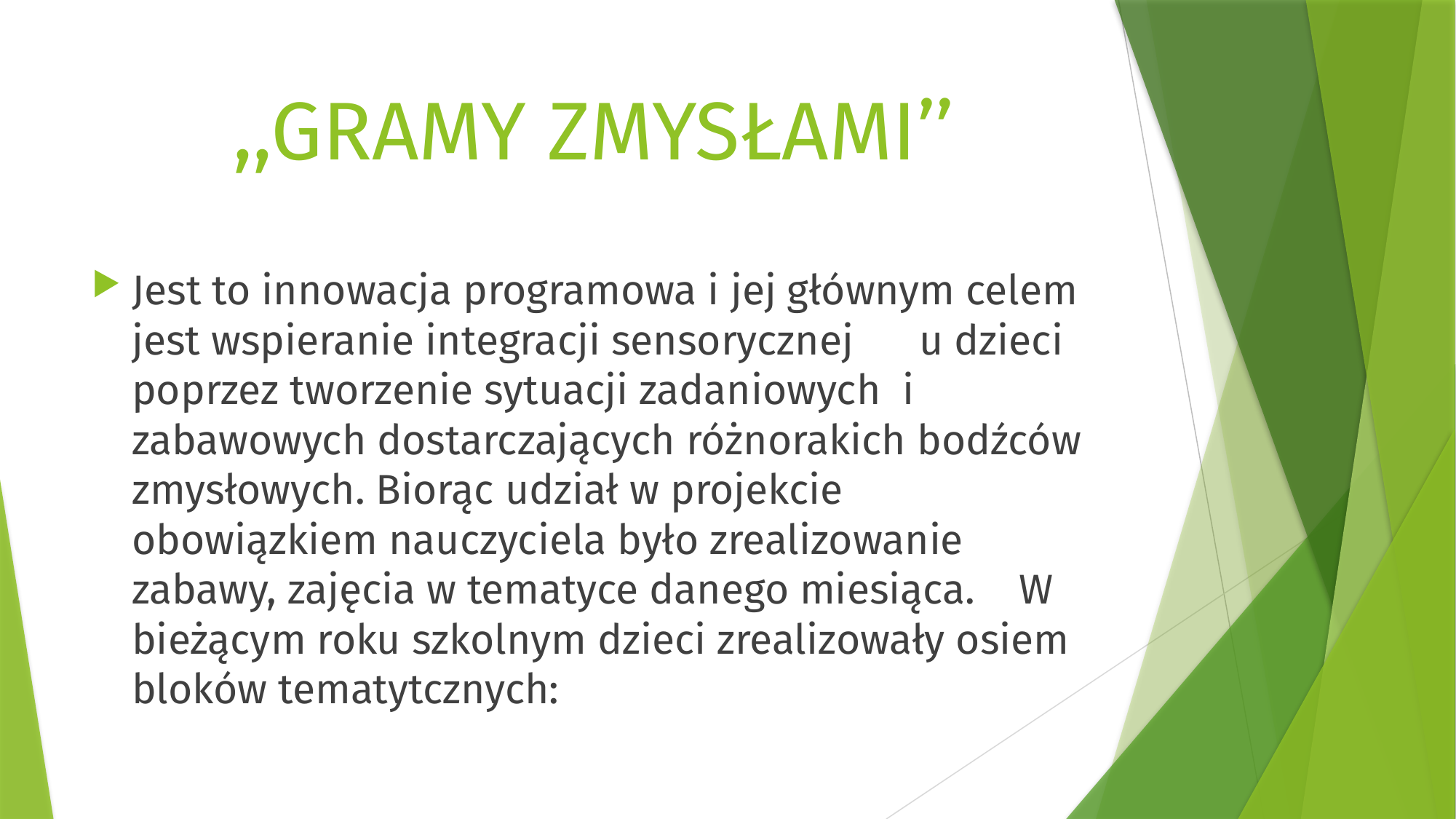

# ,,GRAMY ZMYSŁAMI’’
Jest to innowacja programowa i jej głównym celem jest wspieranie integracji sensorycznej      u dzieci poprzez tworzenie sytuacji zadaniowych  i zabawowych dostarczających różnorakich bodźców zmysłowych. Biorąc udział w projekcie obowiązkiem nauczyciela było zrealizowanie zabawy, zajęcia w tematyce danego miesiąca.    W bieżącym roku szkolnym dzieci zrealizowały osiem bloków tematytcznych: